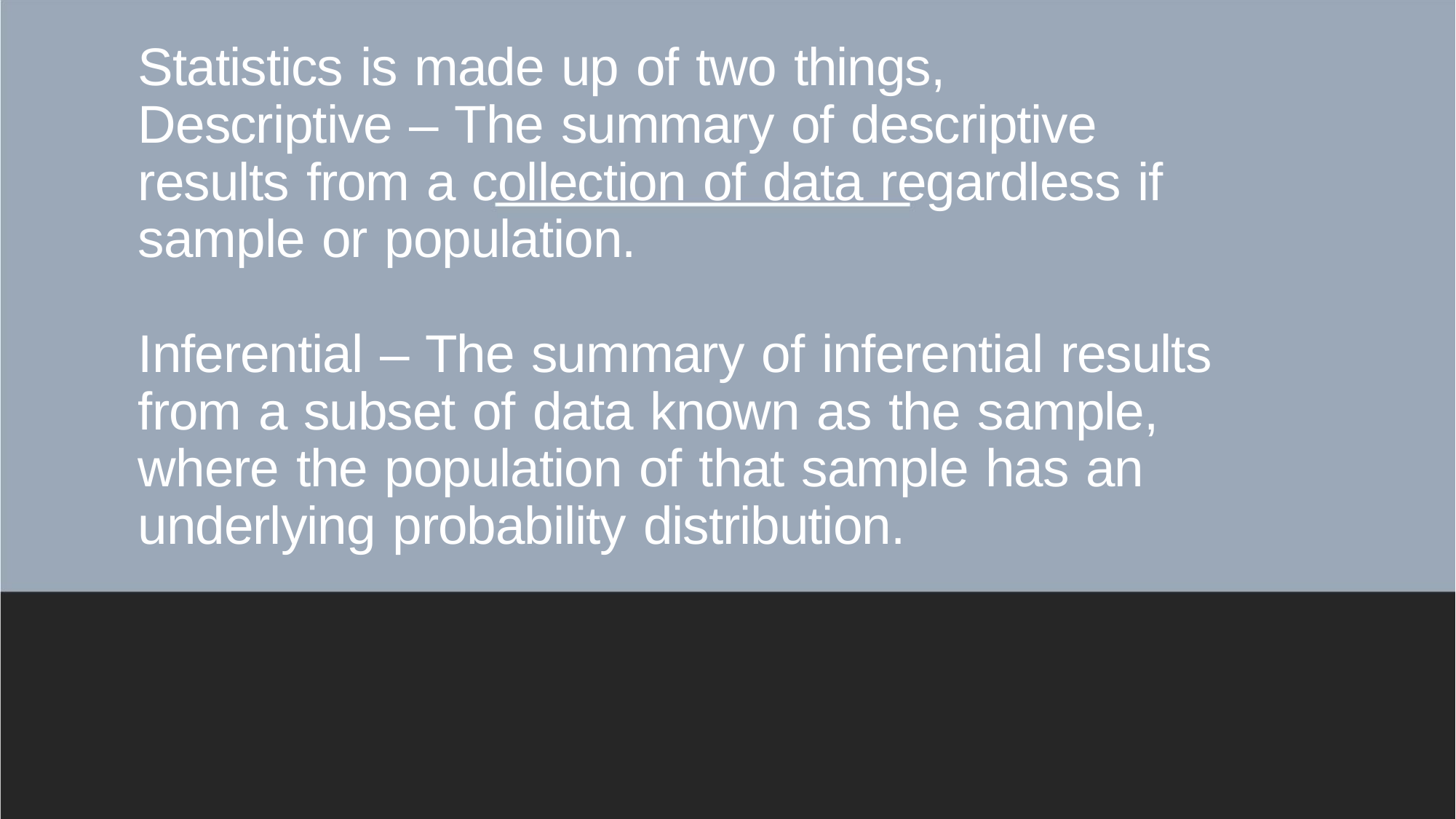

Statistics is made up of two things,
Descriptive – The summary of descriptive
results from a collection of data regardless if
sample or population.
Inferential – The summary of inferential results
from a subset of data known as the sample,
where the population of that sample has an
underlying probability distribution.